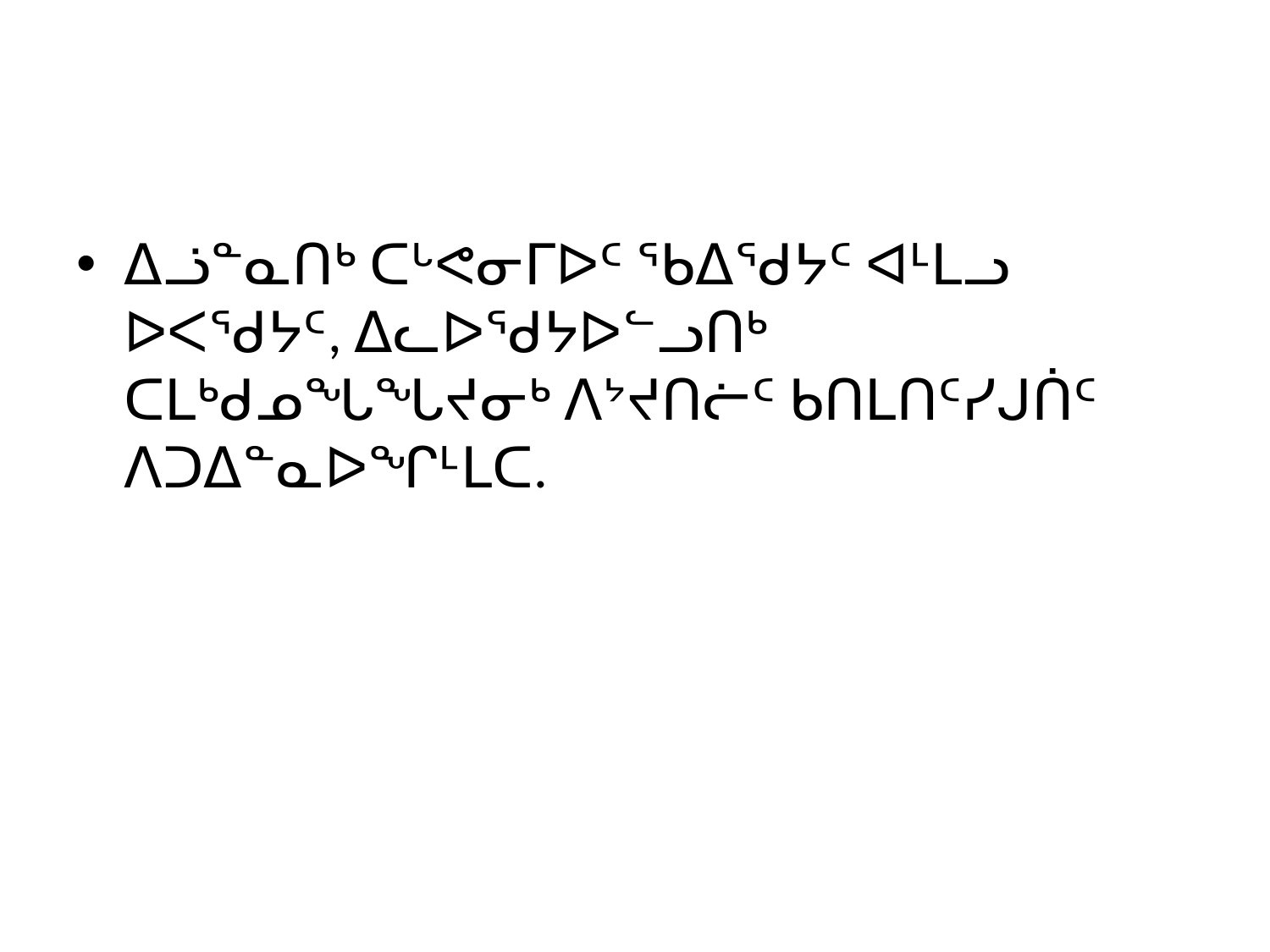

#
ᐃᓘᓐᓇᑎᒃ ᑕᒡᕙᓂᒥᐅᑦ ᖃᐃᖁᔭᑦ ᐊᒻᒪᓗ ᐅᐸᖁᔭᑦ, ᐃᓚᐅᖁᔭᐅᓪᓗᑎᒃ ᑕᒪᒃᑯᓄᖓᖓᔪᓂᒃ ᐱᔾᔪᑎᓖᑦ ᑲᑎᒪᑎᑦᓯᒍᑏᑦ ᐱᑐᐃᓐᓇᐅᖏᒻᒪᑕ.